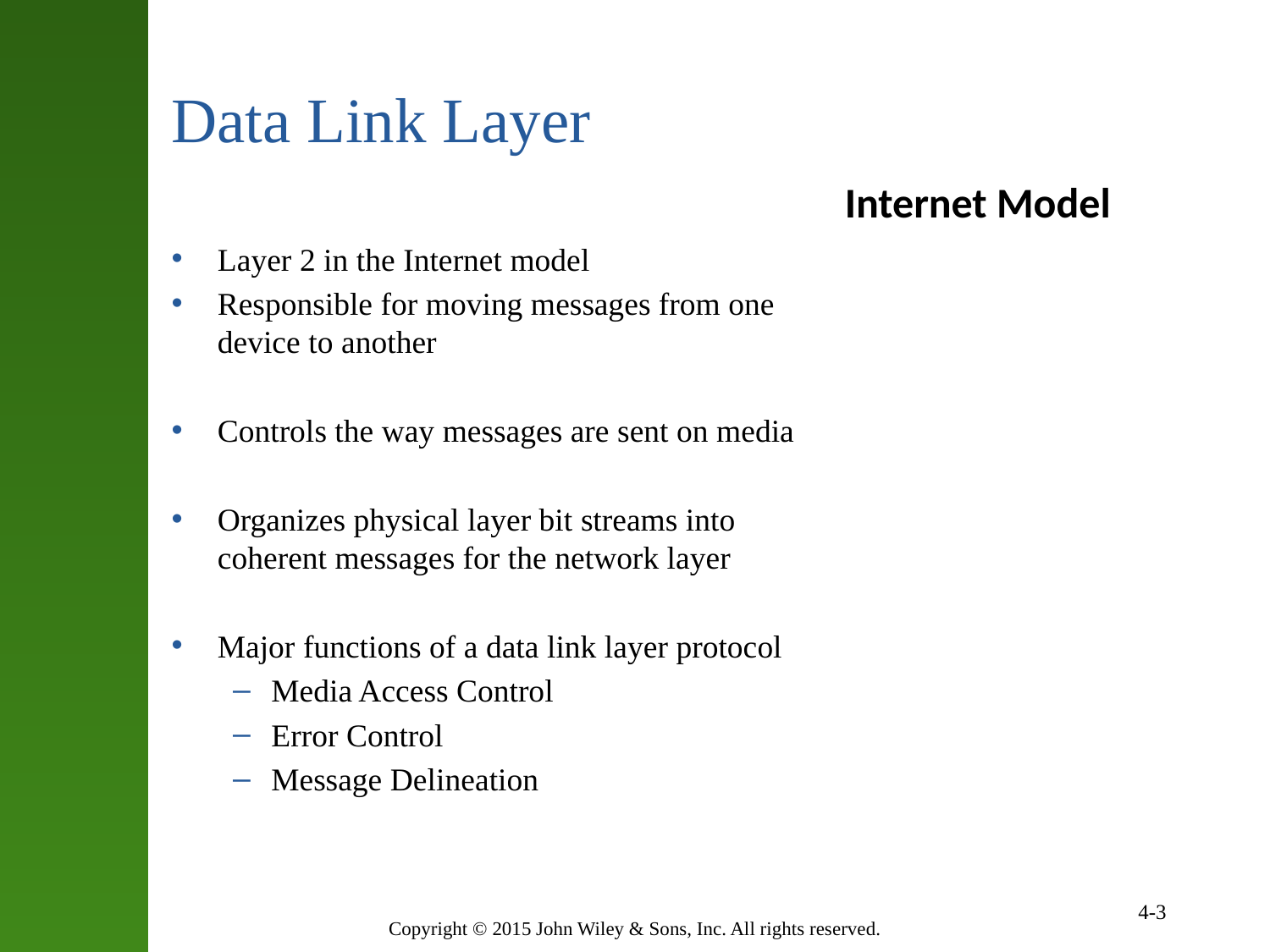

# Data Link Layer
Internet Model
Layer 2 in the Internet model
Responsible for moving messages from one device to another

Controls the way messages are sent on media

Organizes physical layer bit streams into coherent messages for the network layer

Major functions of a data link layer protocol
Media Access Control
Error Control
Message Delineation